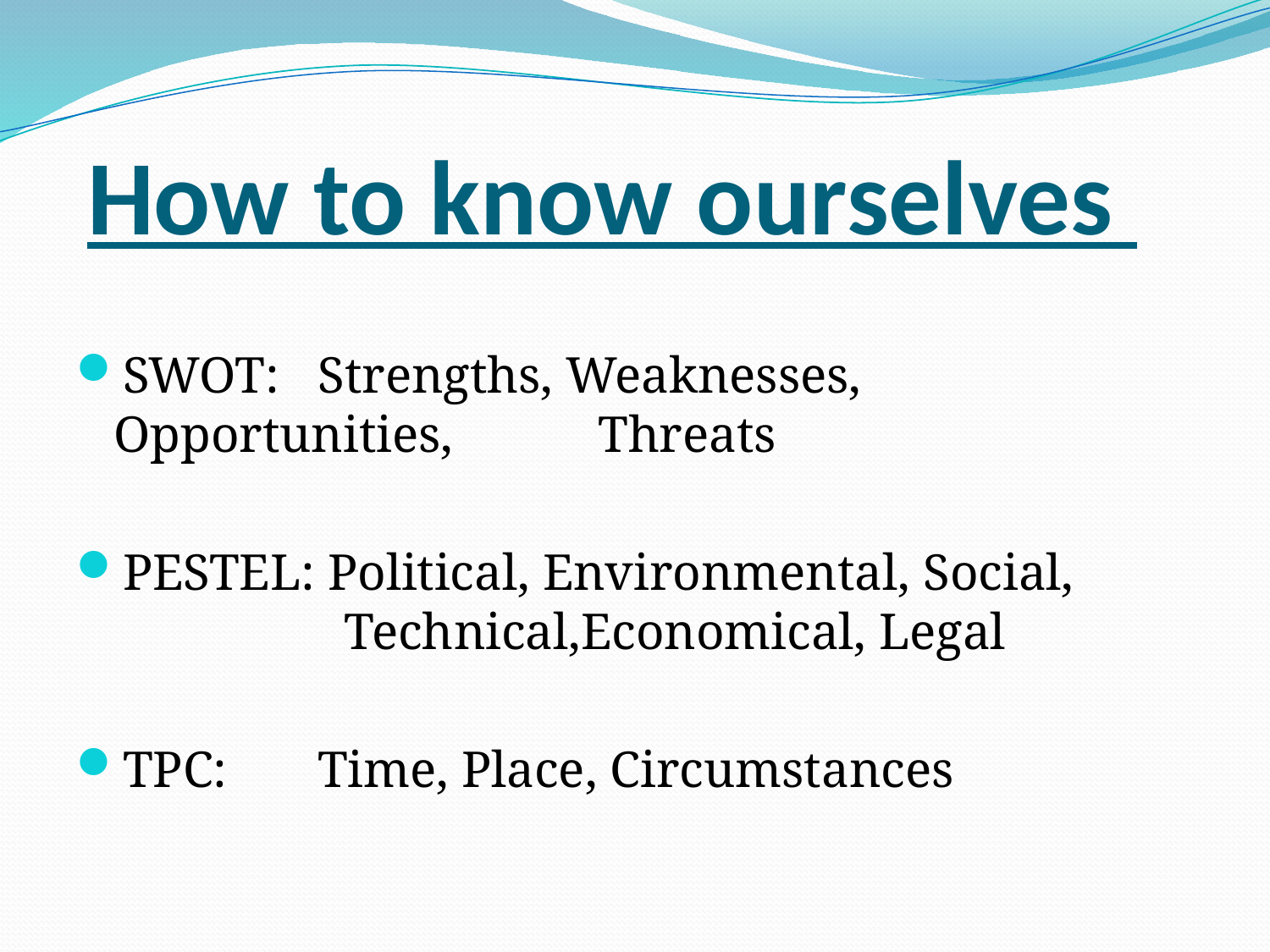

# How to know ourselves

SWOT:   Strengths, Weaknesses, Opportunities, 	        Threats

PESTEL: Political, Environmental, Social, 		        Technical,Economical, Legal

TPC:       Time, Place, Circumstances